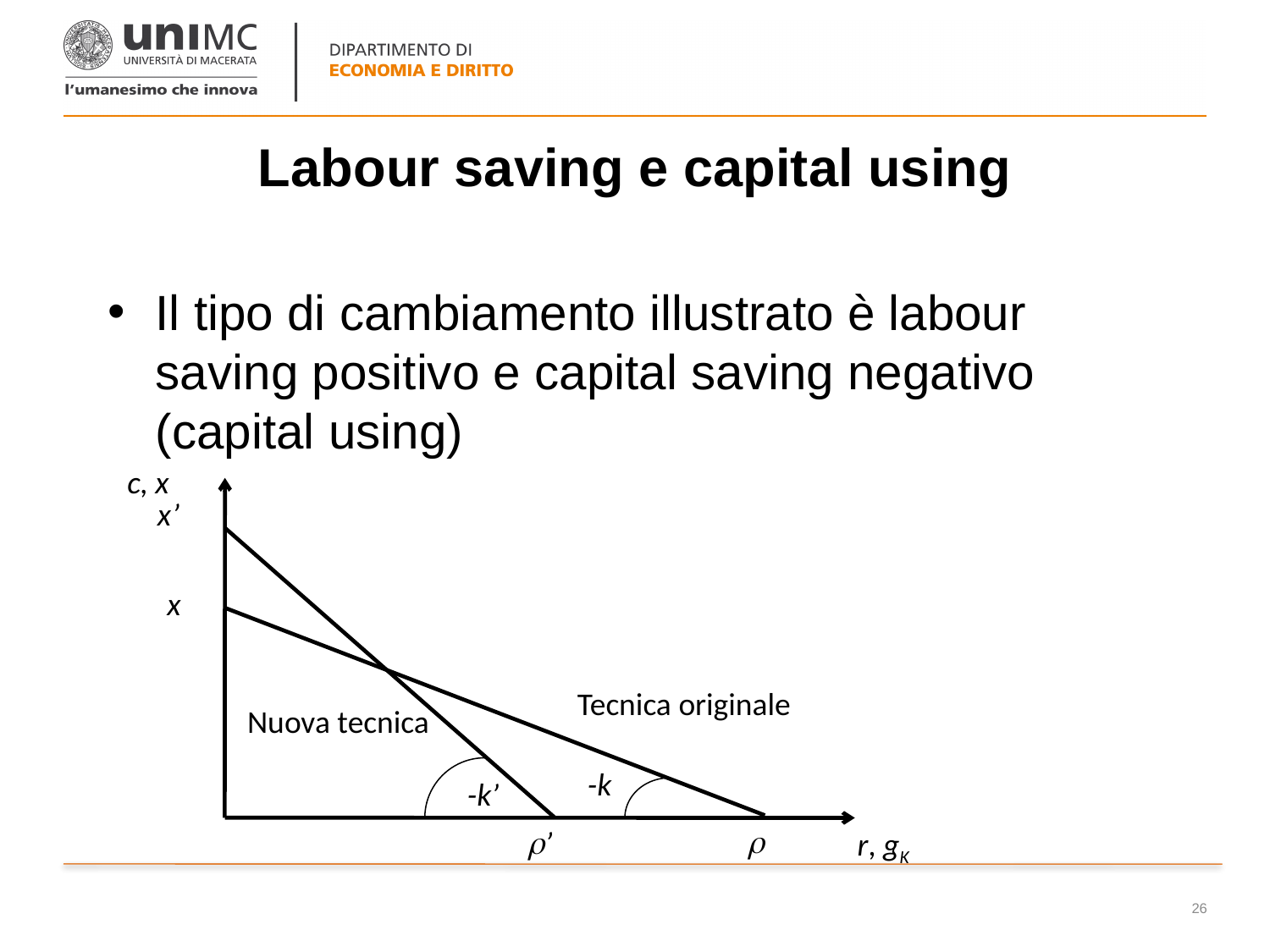

# Labour saving e capital using
Il tipo di cambiamento illustrato è labour saving positivo e capital saving negativo (capital using)
c, x
x’
x
Tecnica originale
Nuova tecnica

-k
-k’

ρ
ρ’
r, gK
26